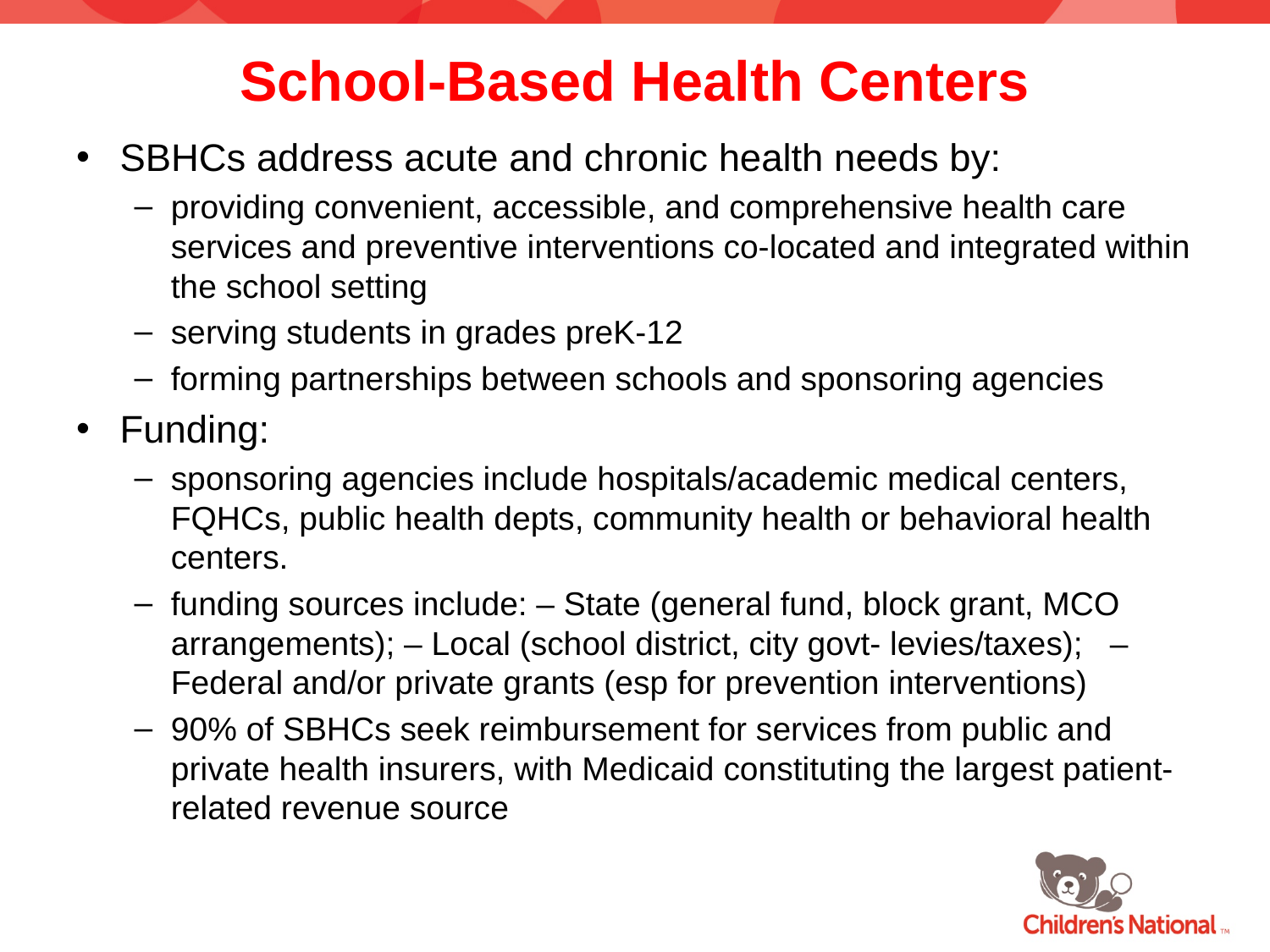

# School-Based Health Centers
SBHCs address acute and chronic health needs by:
providing convenient, accessible, and comprehensive health care services and preventive interventions co‐located and integrated within the school setting
serving students in grades preK‐12
forming partnerships between schools and sponsoring agencies
Funding:
sponsoring agencies include hospitals/academic medical centers, FQHCs, public health depts, community health or behavioral health centers.
funding sources include: – State (general fund, block grant, MCO arrangements); – Local (school district, city govt‐ levies/taxes);   – Federal and/or private grants (esp for prevention interventions)
90% of SBHCs seek reimbursement for services from public and private health insurers, with Medicaid constituting the largest patient‐related revenue source